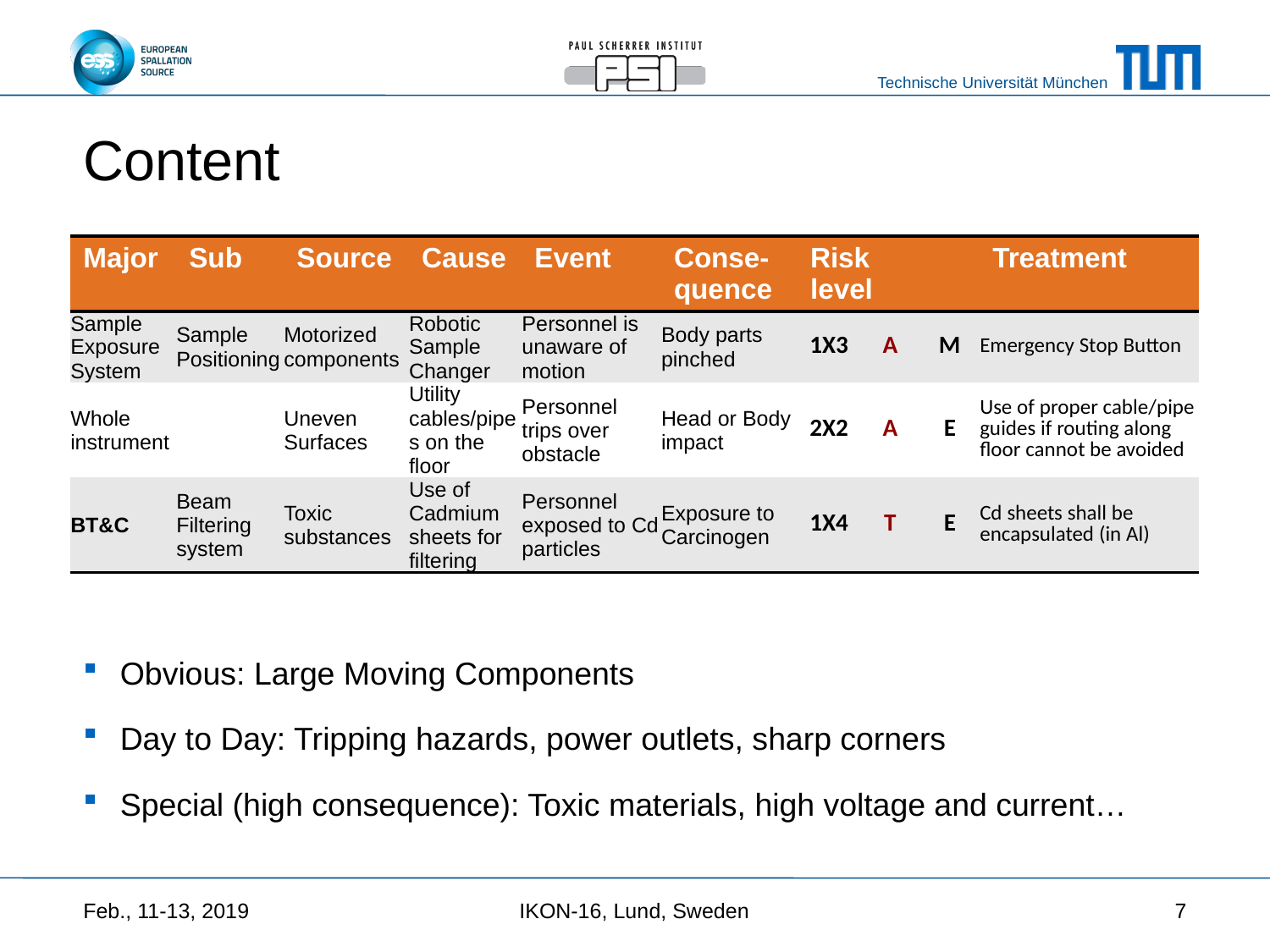

# Content
| Major | Sub | Source | Cause | Event | Conse-quence | Risk level |  |  | Treatment |
| --- | --- | --- | --- | --- | --- | --- | --- | --- | --- |
| Sample Exposure System | Sample Positioning | Motorized components | Robotic Sample Changer | Personnel is unaware of motion | Body parts pinched | 1X3 | A | M | Emergency Stop Button |
| Whole instrument |  | Uneven Surfaces | Utility cables/pipes on the floor | Personnel trips over obstacle | Head or Body impact | 2X2 | A | E | Use of proper cable/pipe guides if routing along floor cannot be avoided |
| BT&C | Beam Filtering system | Toxic substances | Use of Cadmium sheets for filtering | Personnel exposed to Cd particles | Exposure to Carcinogen | 1X4 | T | E | Cd sheets shall be encapsulated (in Al) |
Obvious: Large Moving Components
Day to Day: Tripping hazards, power outlets, sharp corners
Special (high consequence): Toxic materials, high voltage and current…
Feb., 11-13, 2019
IKON-16, Lund, Sweden
7